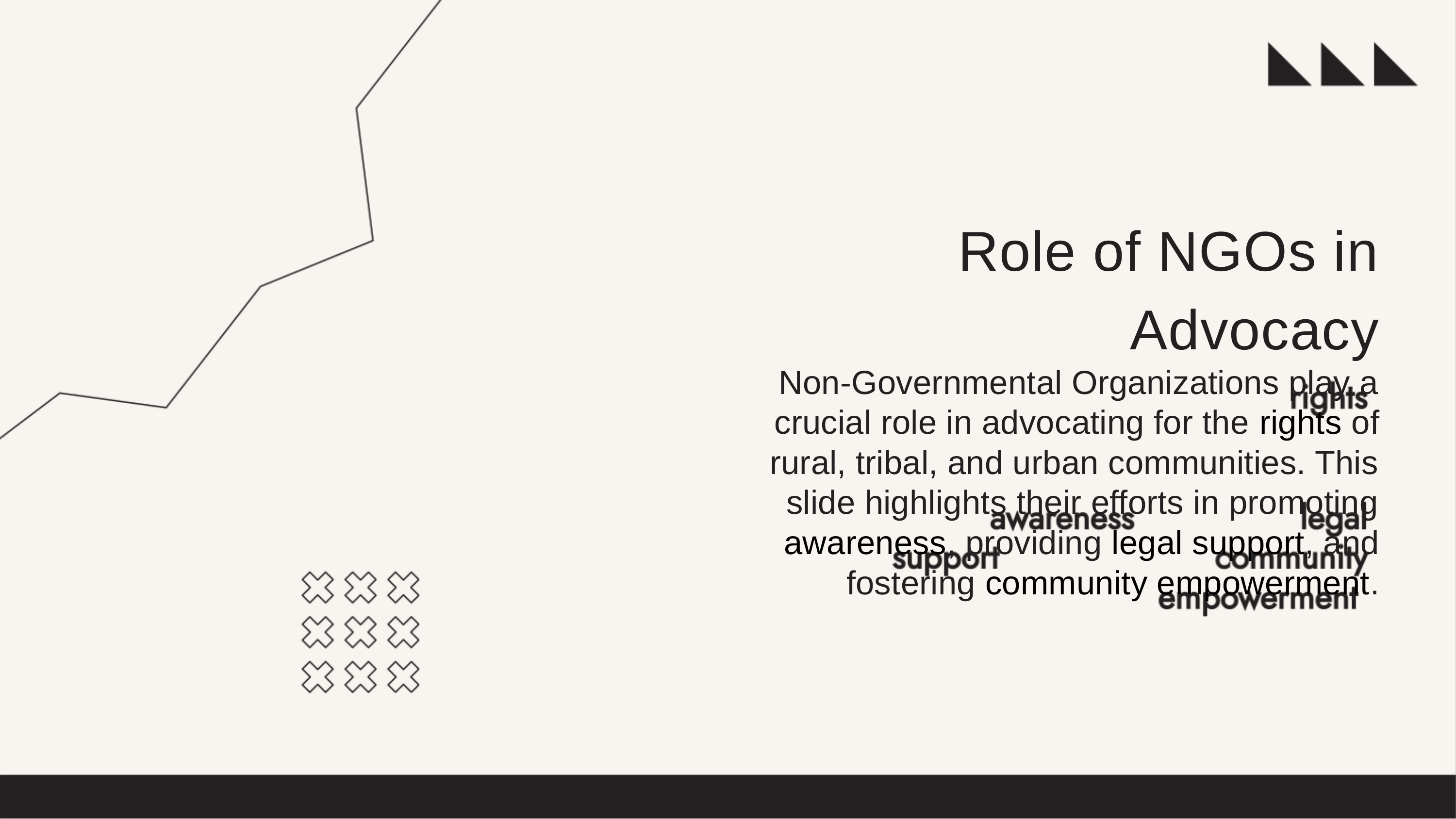

Role of NGOs in Advocacy
Non-Governmental Organizations play a crucial role in advocating for the rights of rural, tribal, and urban communities. This slide highlights their efforts in promoting awareness, providing legal support, and fostering community empowerment.